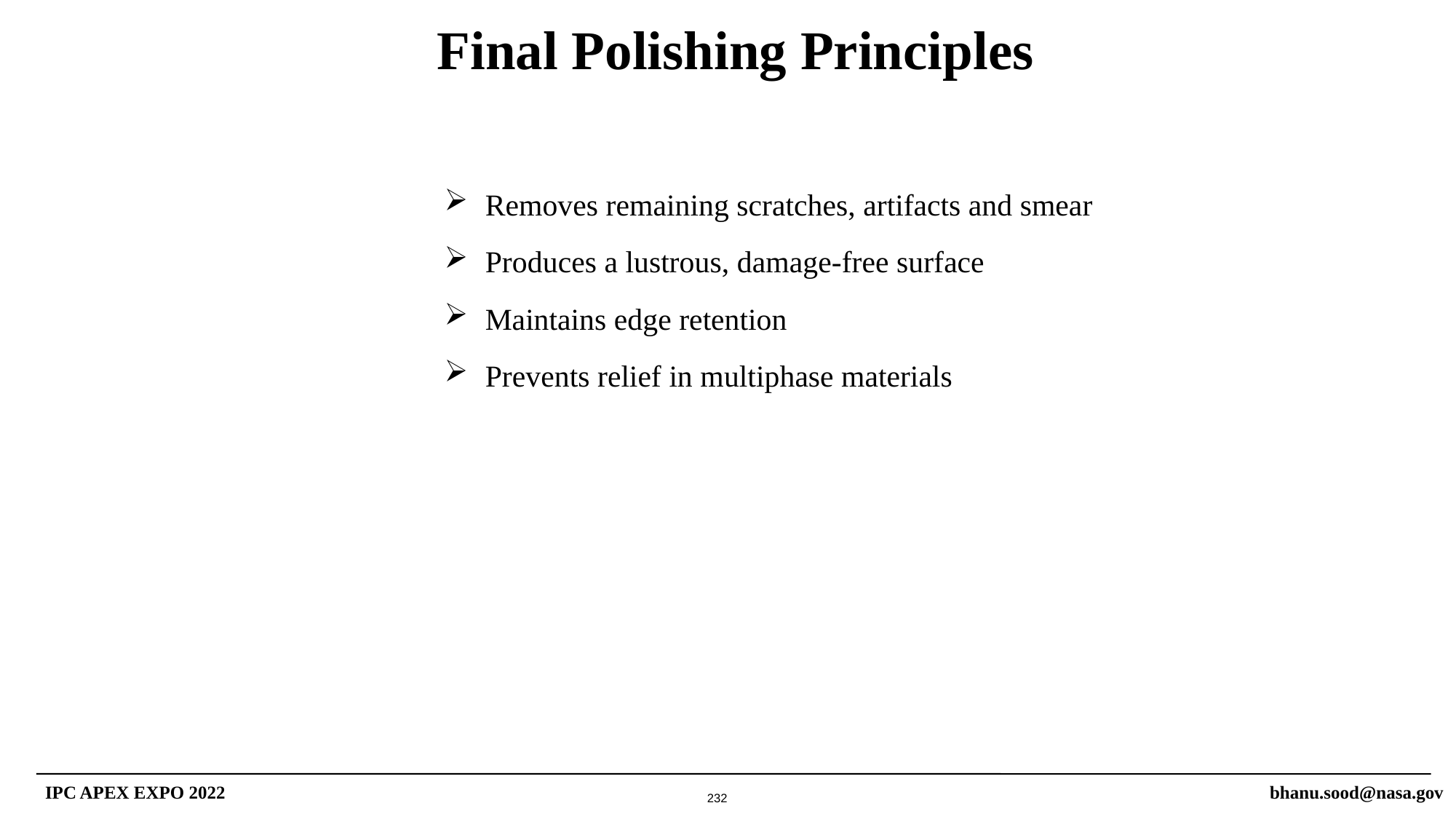

Final Polishing Principles
Removes remaining scratches, artifacts and smear
Produces a lustrous, damage-free surface
Maintains edge retention
Prevents relief in multiphase materials